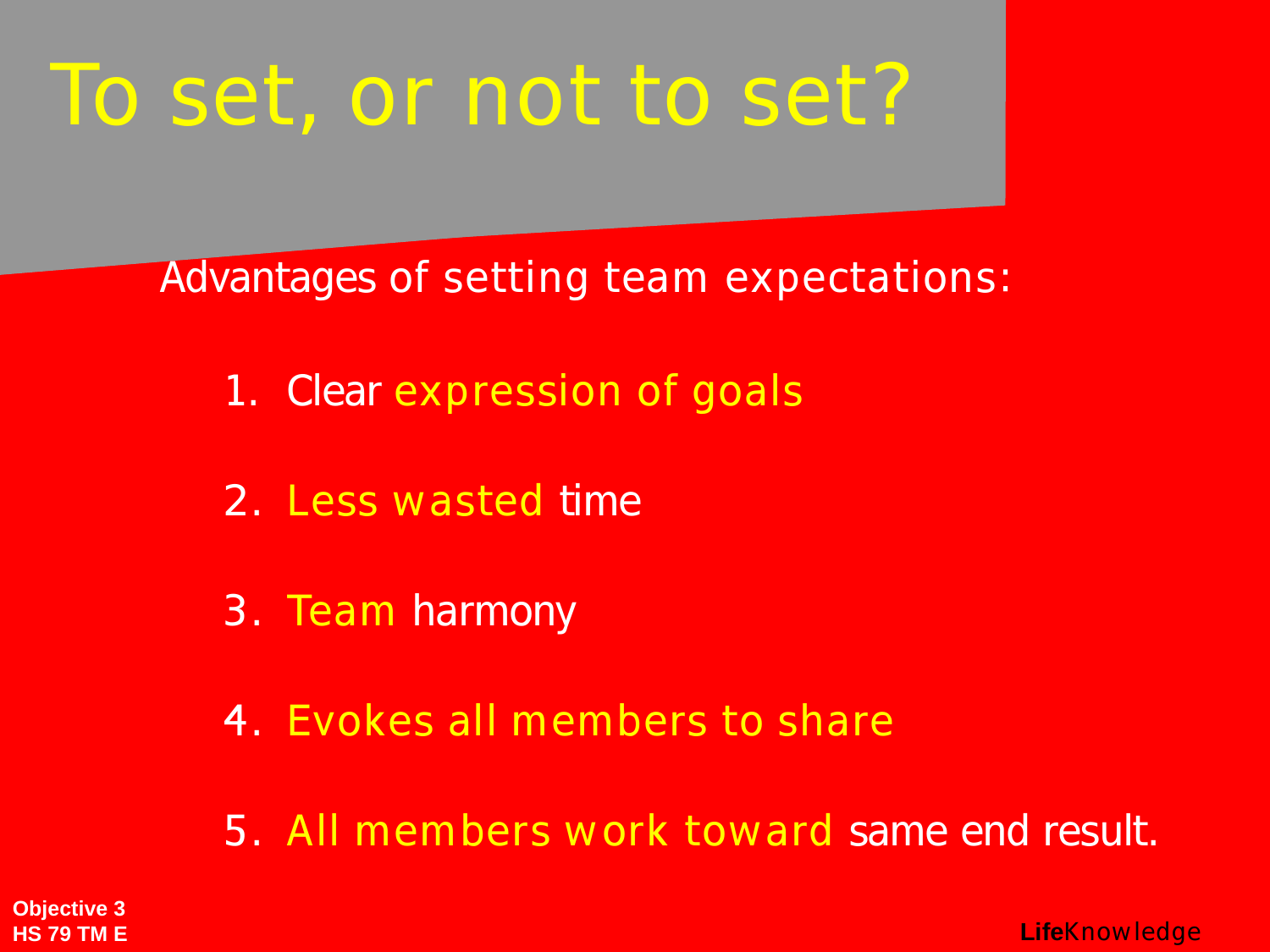

# To set, or not to set?
Advantages of setting team expectations:

Clear expression of goals
Less wasted time
Team harmony
Evokes all members to share
All members work toward same end result.
Objective 3
HS 79 TM E
LifeKnowledge